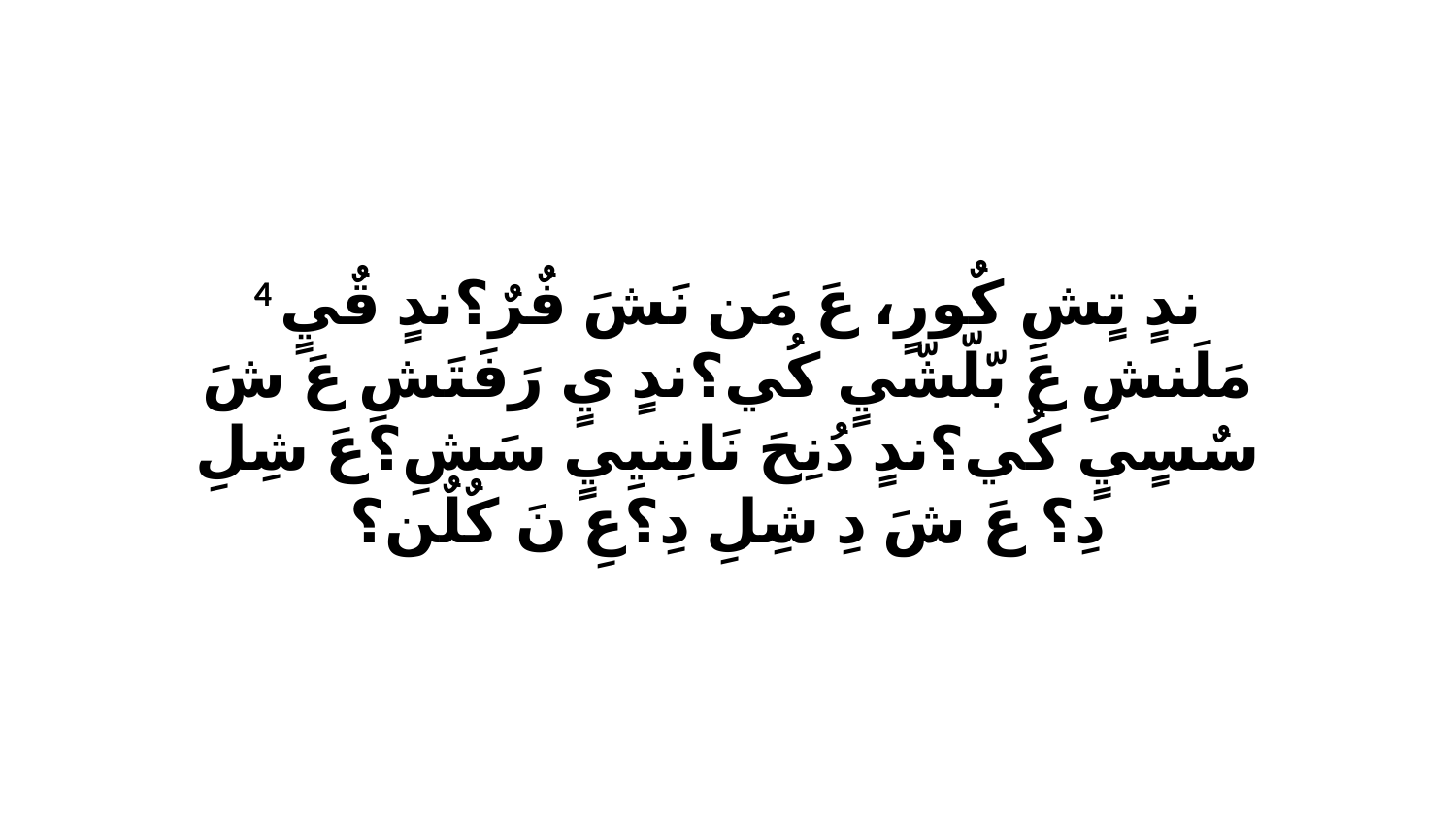

4 ندٍ تٍشِ كٌورٍ، عَ مَن نَشَ فٌرٌ؟ندٍ قٌيٍ مَلَنشِ عَ بّلّشّيٍ كُي؟ندٍ يٍ رَفَتَشِ عَ شَ سٌسٍيٍ كُي؟ندٍ دُنِحَ نَانِنيِيٍ سَشِ؟عَ شِلِ دِ؟ عَ شَ دِ شِلِ دِ؟عِ نَ كٌلٌن؟